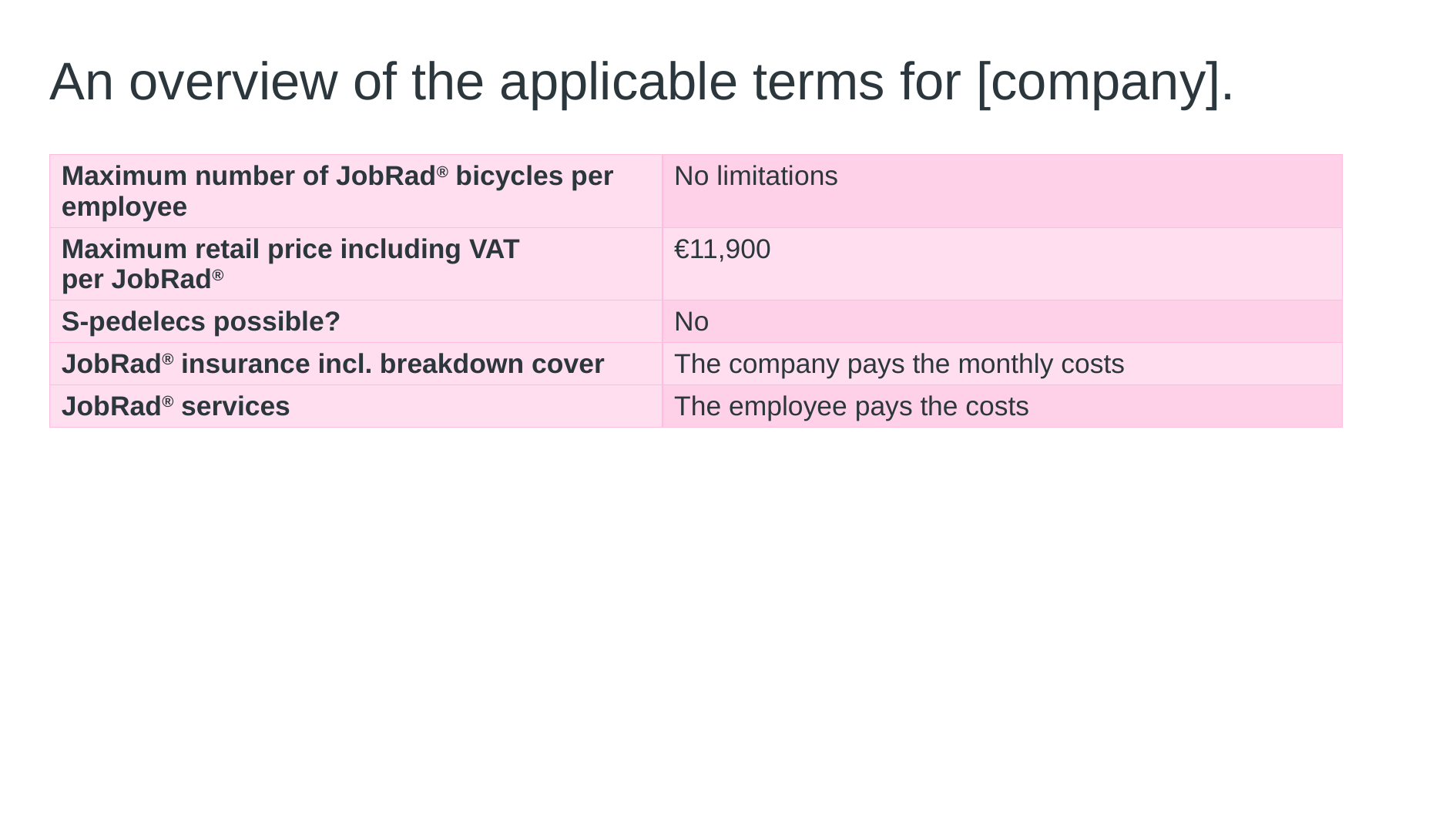

# An overview of the applicable terms for [company].
| Maximum number of JobRad® bicycles per employee | No limitations |
| --- | --- |
| Maximum retail price including VAT per JobRad® | €11,900 |
| S-pedelecs possible? | No |
| JobRad® insurance incl. breakdown cover | The company pays the monthly costs |
| JobRad® services | The employee pays the costs |